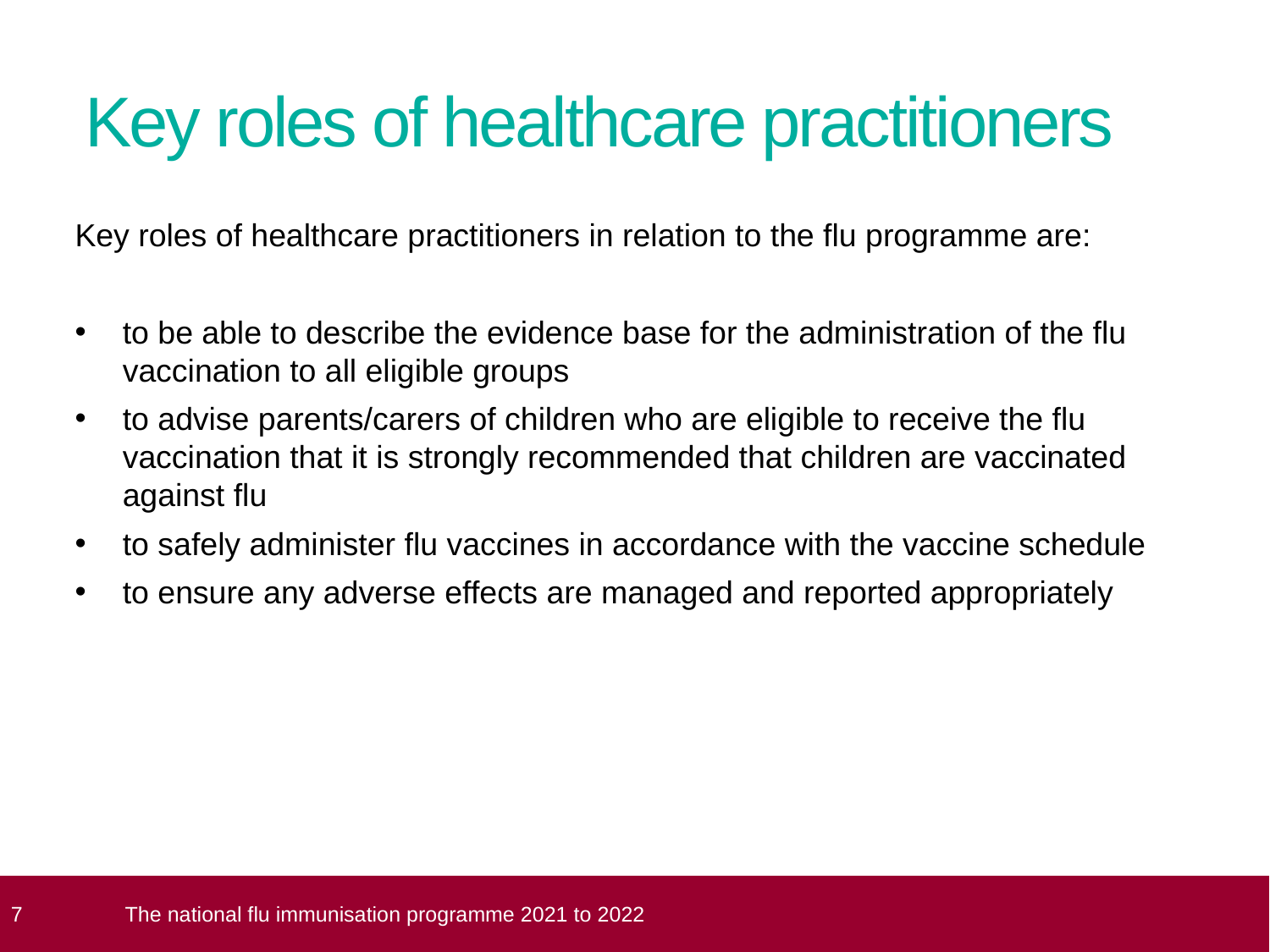

# Key roles of healthcare practitioners
Key roles of healthcare practitioners in relation to the flu programme are:

to be able to describe the evidence base for the administration of the flu vaccination to all eligible groups
to advise parents/carers of children who are eligible to receive the flu vaccination that it is strongly recommended that children are vaccinated against flu
to safely administer flu vaccines in accordance with the vaccine schedule
to ensure any adverse effects are managed and reported appropriately

  7

The national flu immunisation programme 2021 to 2022